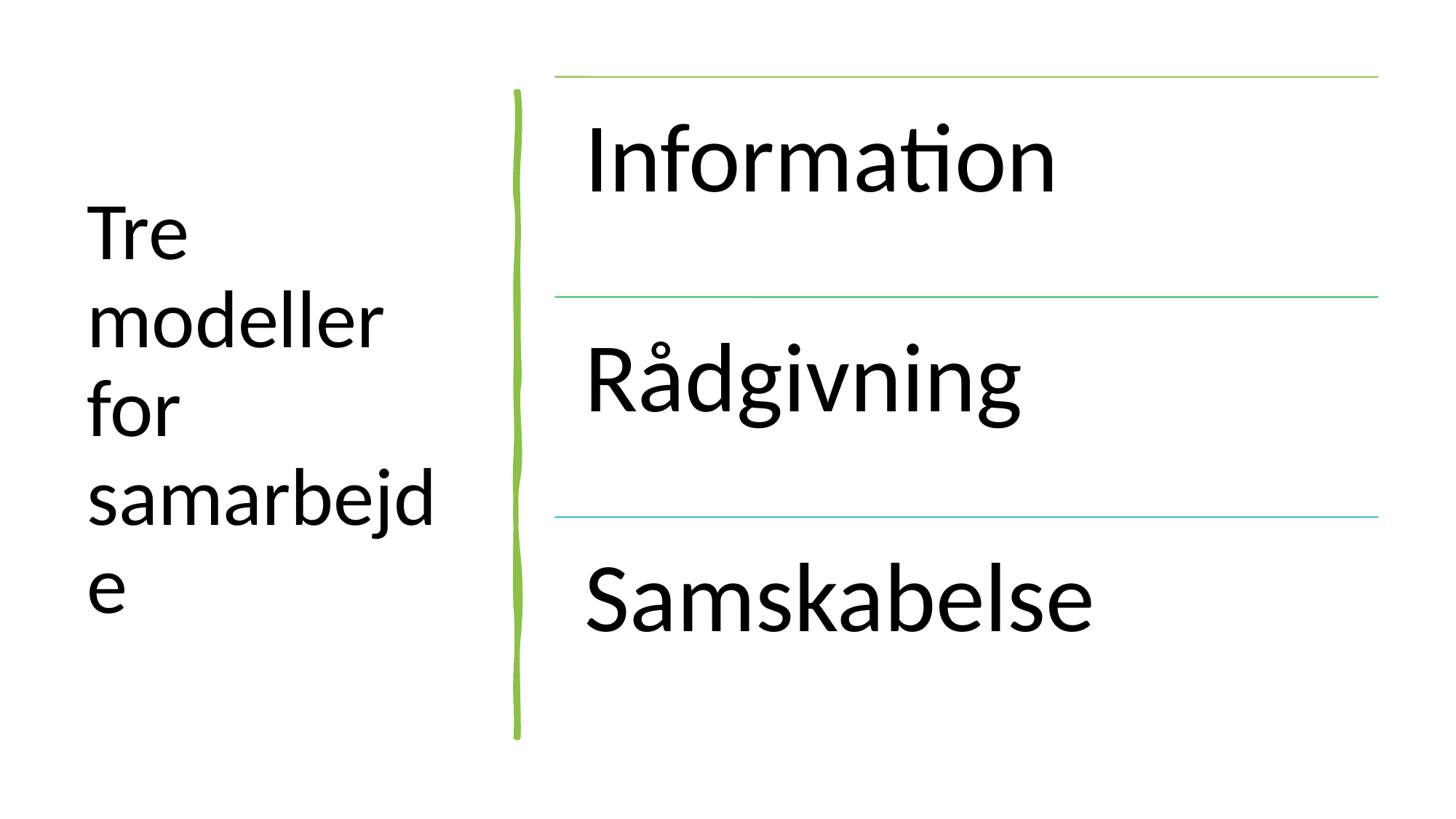

Information
Rådgivning
Samskabelse
# Tre modeller for samarbejde